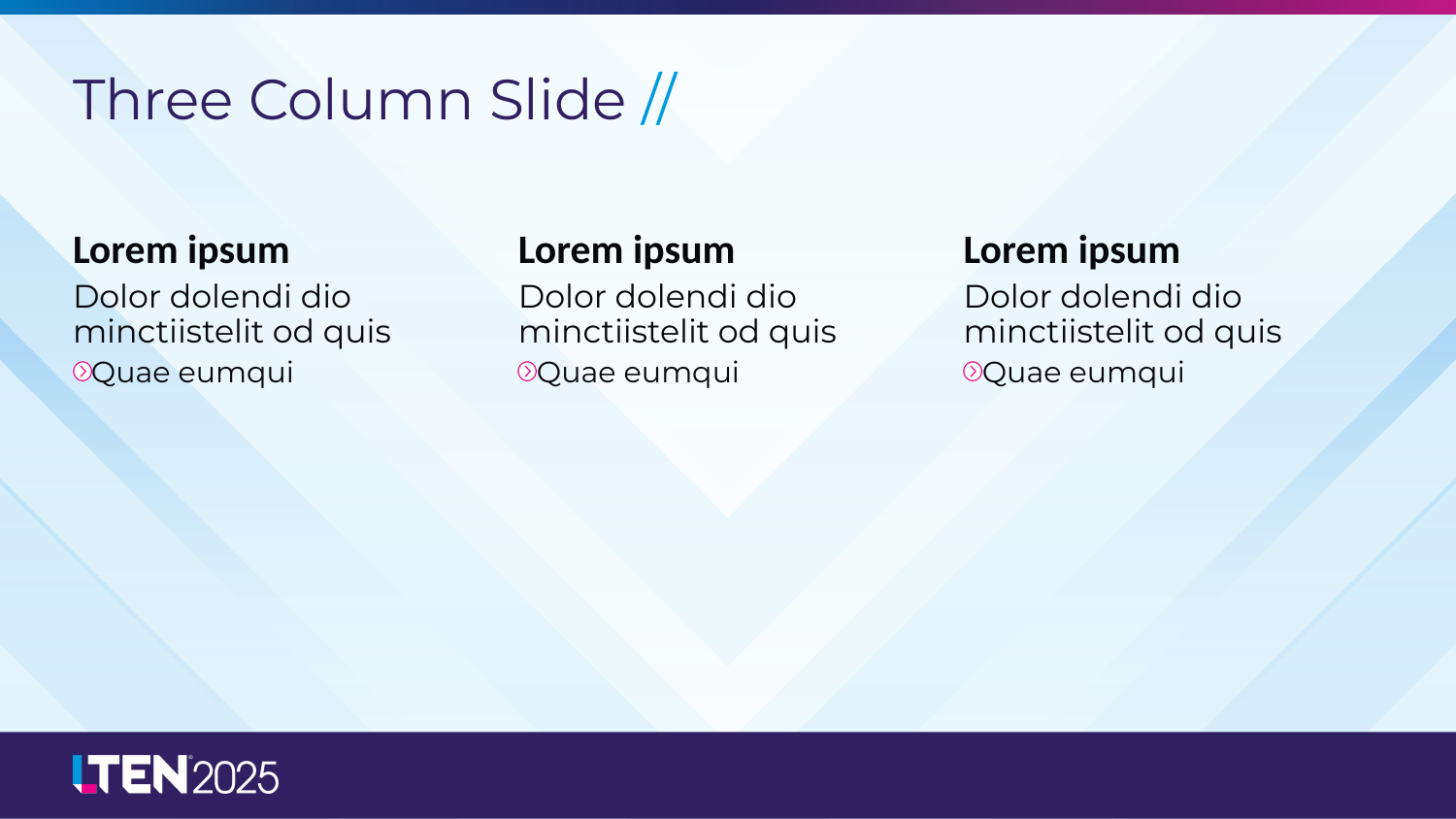

# Three Column Slide //
Lorem ipsum
Dolor dolendi dio minctiistelit od quis
Quae eumqui
Lorem ipsum
Dolor dolendi dio minctiistelit od quis
Quae eumqui

Lorem ipsum
Dolor dolendi dio minctiistelit od quis
Quae eumqui